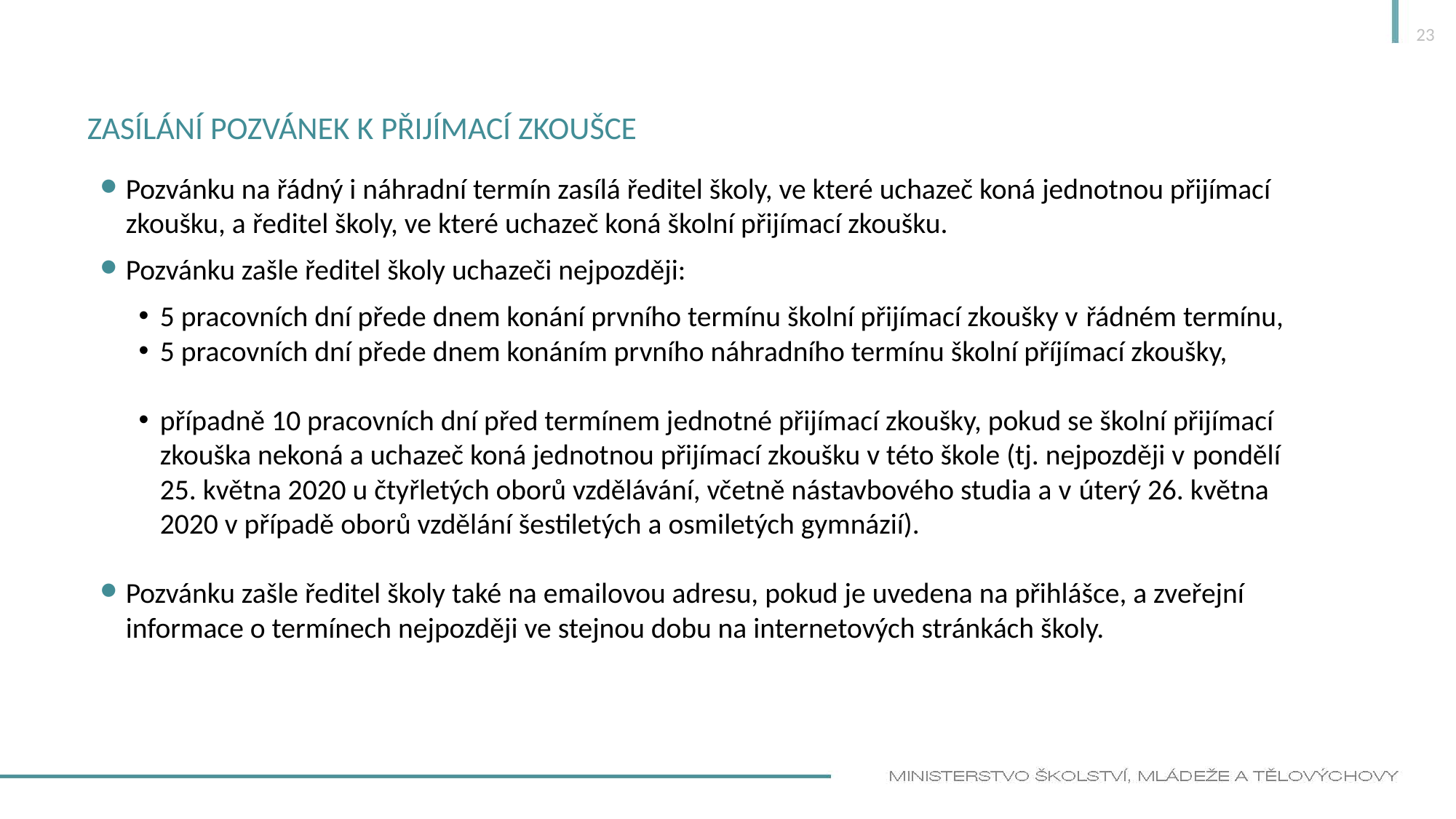

23
# Zasílání pozvánek k přijímací zkoušce
Pozvánku na řádný i náhradní termín zasílá ředitel školy, ve které uchazeč koná jednotnou přijímací zkoušku, a ředitel školy, ve které uchazeč koná školní přijímací zkoušku.
Pozvánku zašle ředitel školy uchazeči nejpozději:
5 pracovních dní přede dnem konání prvního termínu školní přijímací zkoušky v řádném termínu,
5 pracovních dní přede dnem konáním prvního náhradního termínu školní příjímací zkoušky,

případně 10 pracovních dní před termínem jednotné přijímací zkoušky, pokud se školní přijímací zkouška nekoná a uchazeč koná jednotnou přijímací zkoušku v této škole (tj. nejpozději v pondělí 25. května 2020 u čtyřletých oborů vzdělávání, včetně nástavbového studia a v úterý 26. května 2020 v případě oborů vzdělání šestiletých a osmiletých gymnázií).

Pozvánku zašle ředitel školy také na emailovou adresu, pokud je uvedena na přihlášce, a zveřejní informace o termínech nejpozději ve stejnou dobu na internetových stránkách školy.